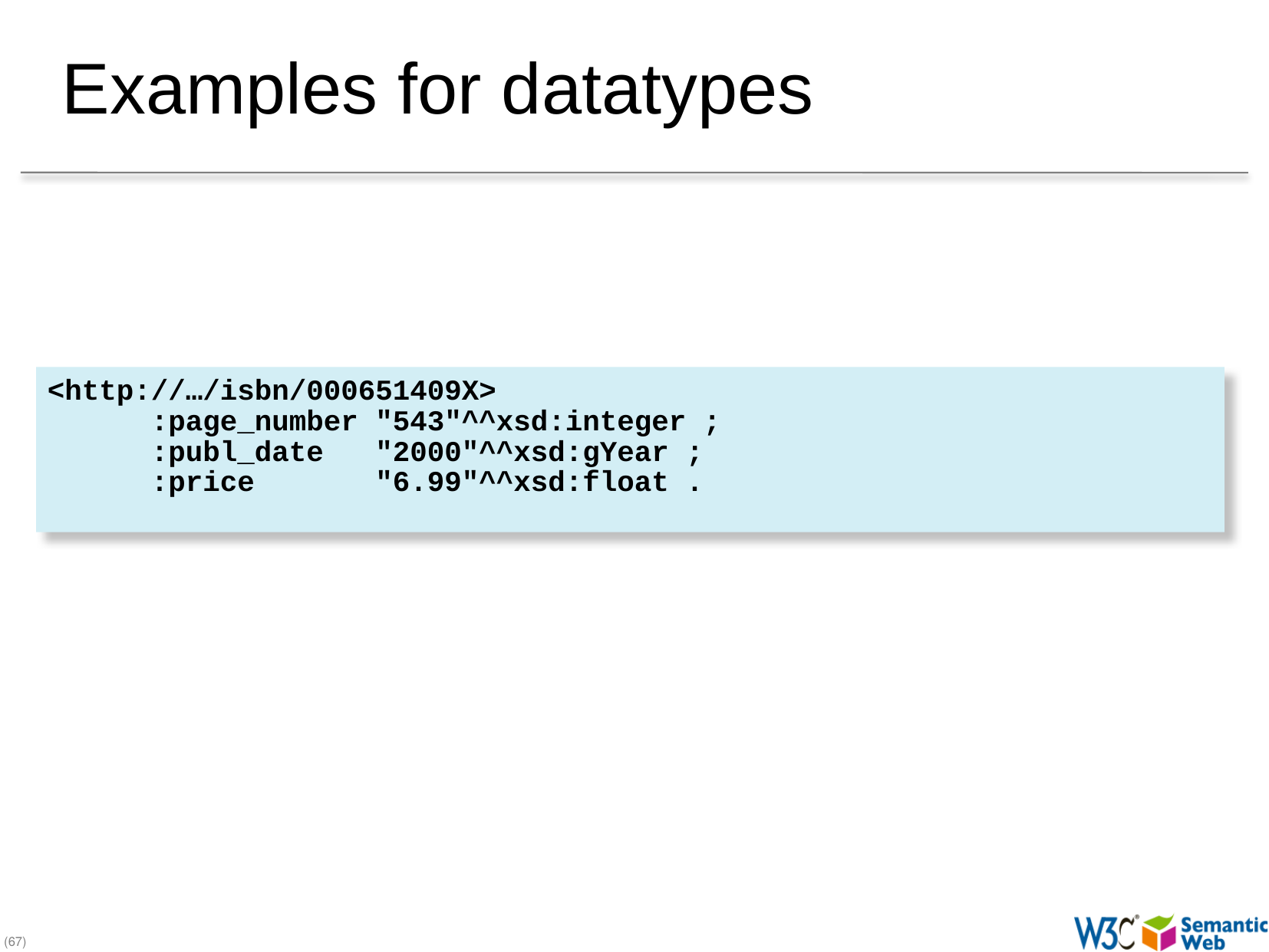

# Examples for datatypes
<http://…/isbn/000651409X>
      :page_number "543"^^xsd:integer ;
      :publ_date   "2000"^^xsd:gYear ;
      :price       "6.99"^^xsd:float .